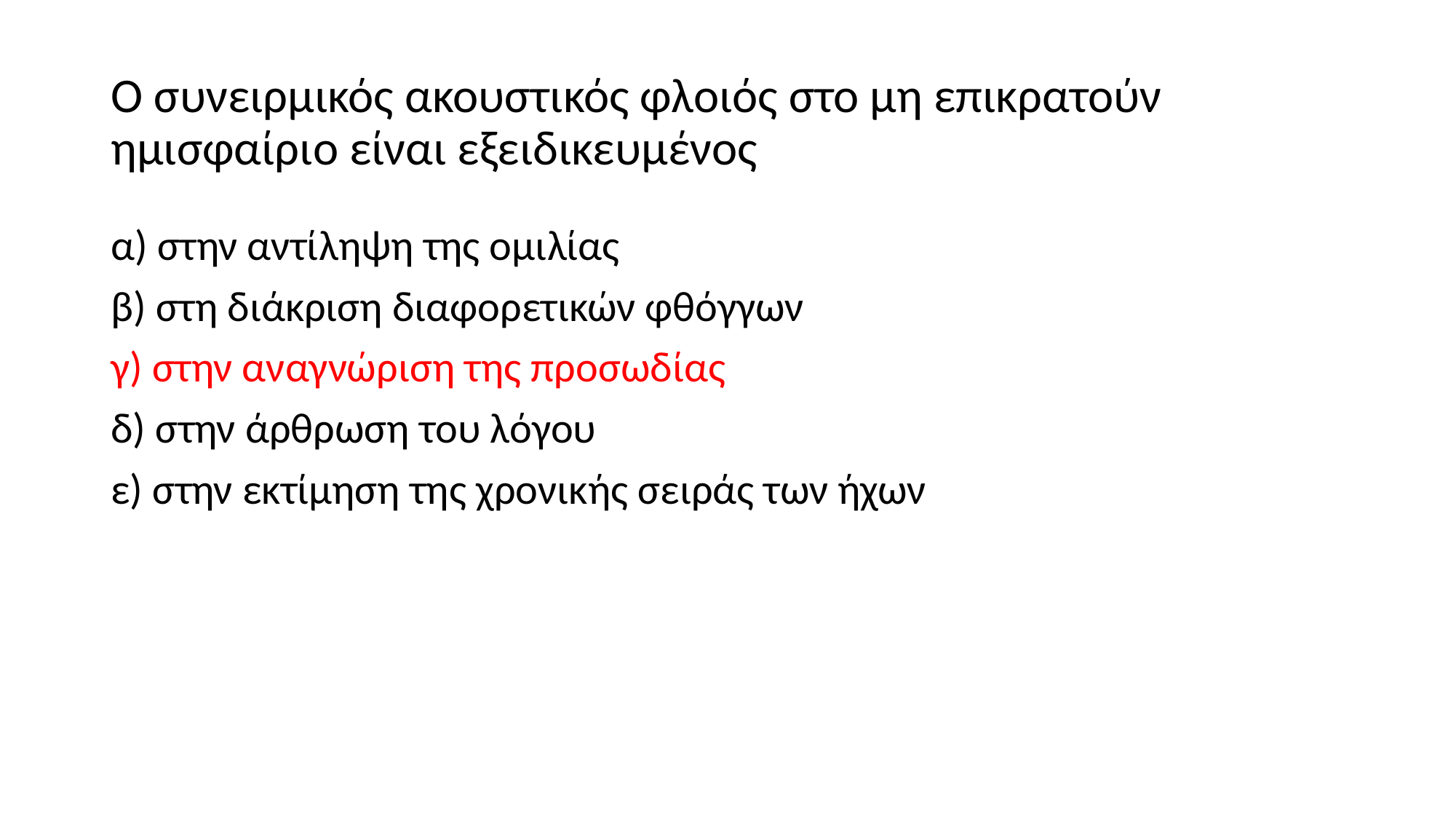

# Ο συνειρμικός ακουστικός φλοιός στο μη επικρατούν ημισφαίριο είναι εξειδικευμένος
α) στην αντίληψη της ομιλίας
β) στη διάκριση διαφορετικών φθόγγων
γ) στην αναγνώριση της προσωδίας
δ) στην άρθρωση του λόγου
ε) στην εκτίμηση της χρονικής σειράς των ήχων